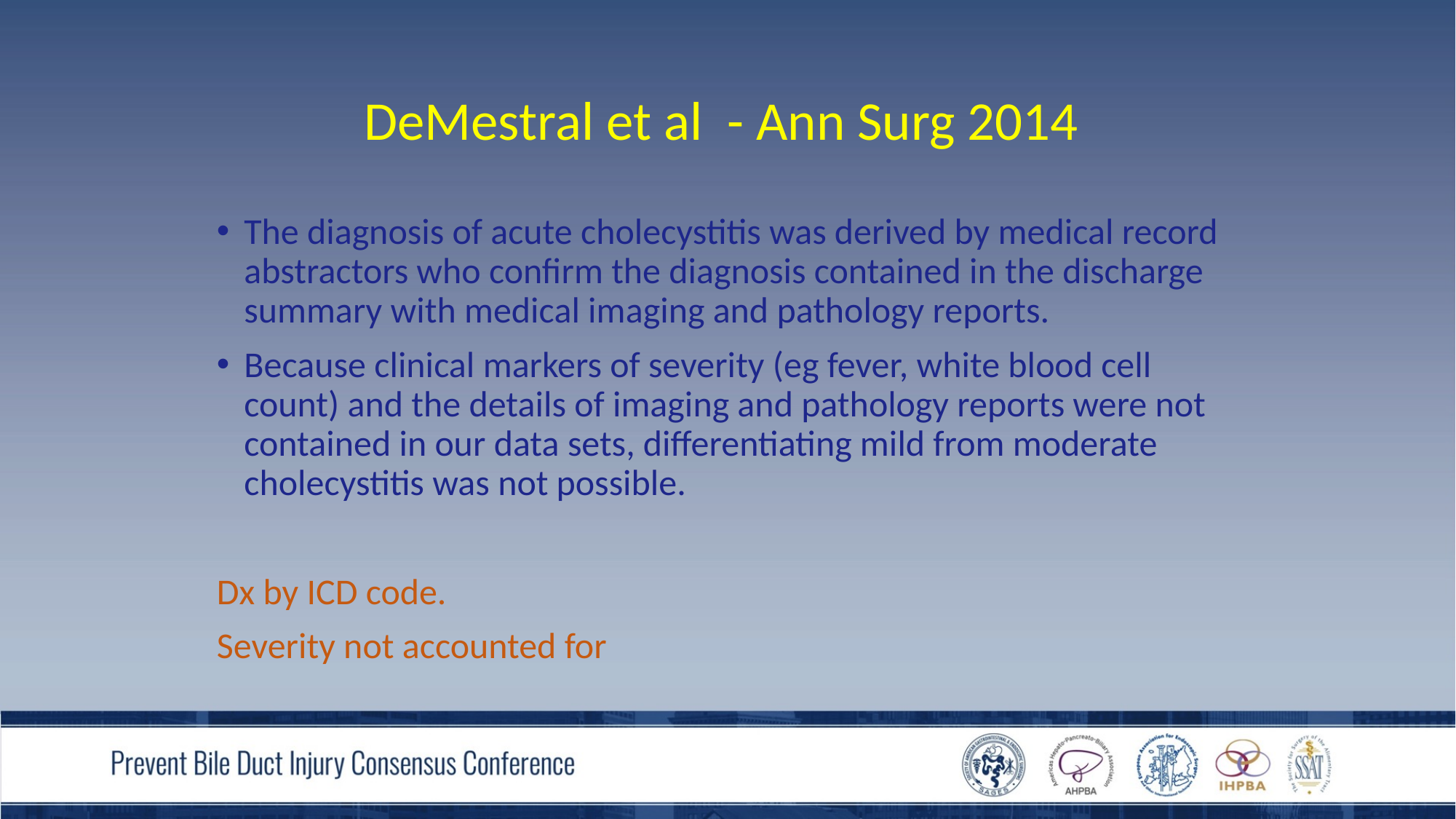

# DeMestral et al  - Ann Surg 2014
The diagnosis of acute cholecystitis was derived by medical record abstractors who confirm the diagnosis contained in the discharge summary with medical imaging and pathology reports.
Because clinical markers of severity (eg fever, white blood cell count) and the details of imaging and pathology reports were not contained in our data sets, differentiating mild from moderate cholecystitis was not possible.

Dx by ICD code.
Severity not accounted for